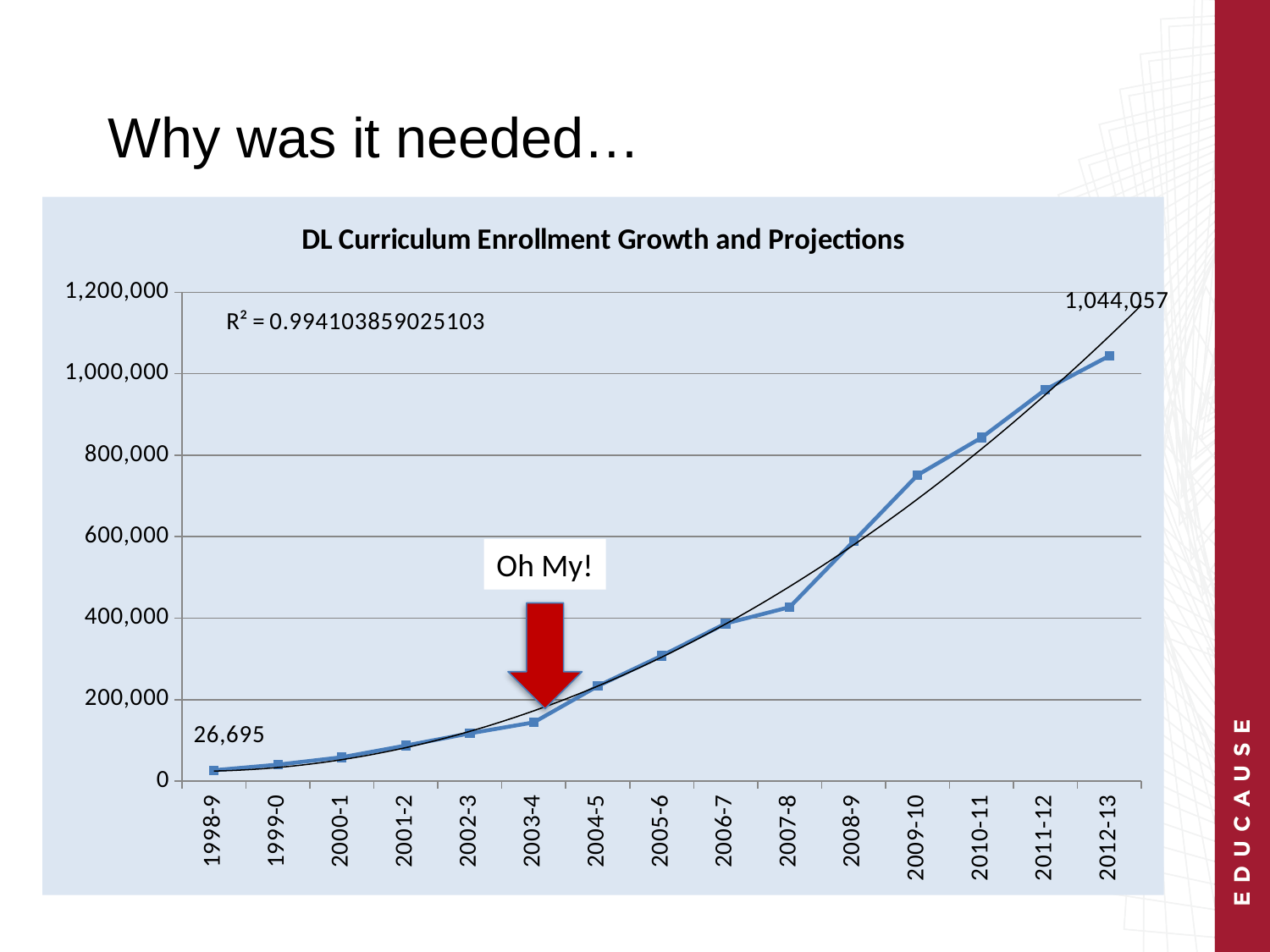

# Why was it needed…

### Chart: DL Curriculum Enrollment Growth and Projections

| Category |  |
|---|---|
| 1998-9 | 26695.0 |
| 1999-0 | 40392.0 |
| 2000-1 | 58592.0 |
| 2001-2 | 87299.0 |
| 2002-3 | 117229.0 |
| 2003-4 | 144217.0 |
| 2004-5 | 233230.0 |
| 2005-6 | 307639.0 |
| 2006-7 | 386738.0 |
| 2007-8 | 427018.0 |
| 2008-9 | 588787.0 |
| 2009-10 | 751295.0 |
| 2010-11 | 843114.0 |
| 2011-12 | 961147.0 |
| 2012-13 | 1044057.0 |
Oh My!